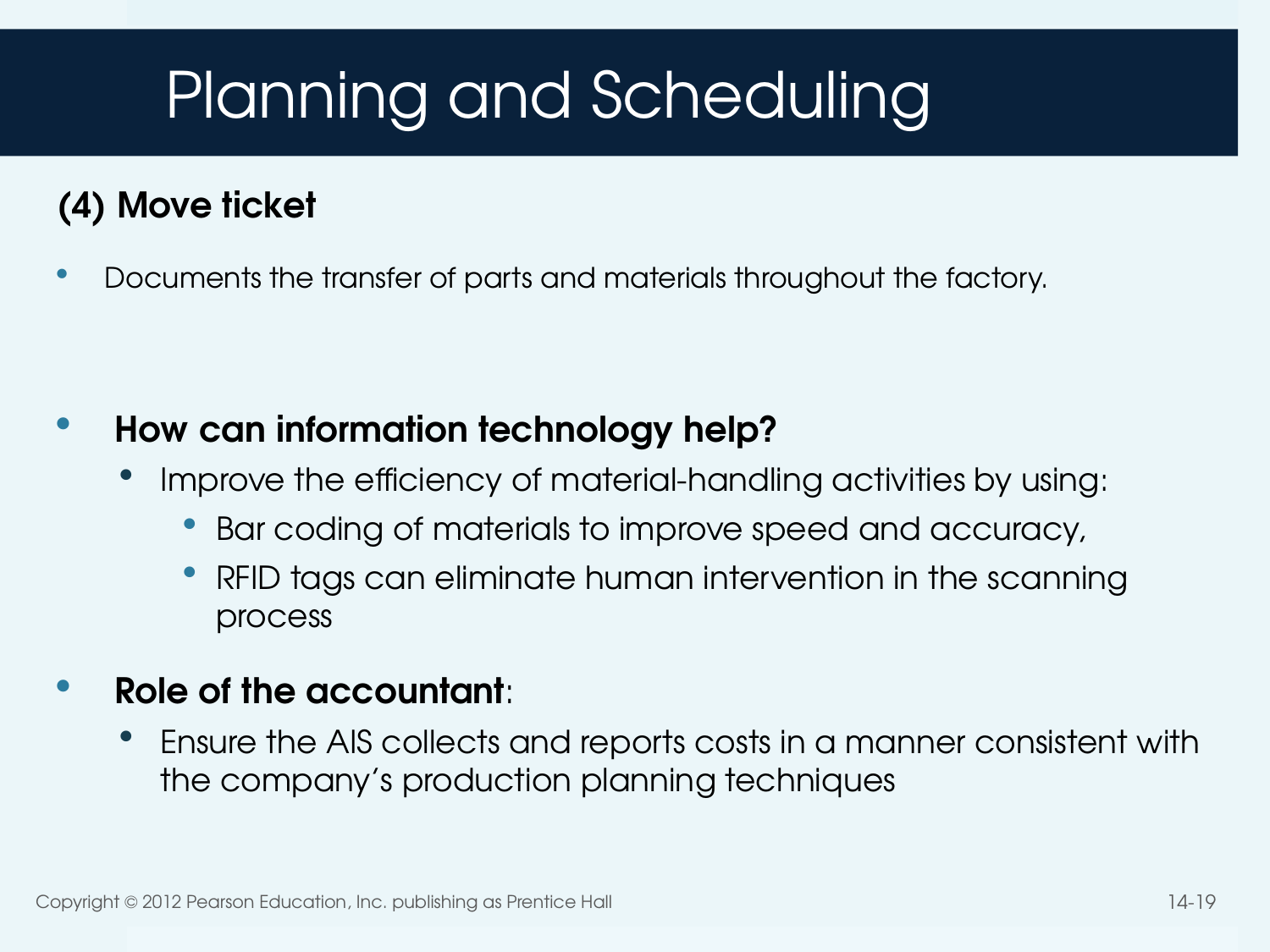

Planning and Scheduling
(4) Move ticket
Documents the transfer of parts and materials throughout the factory.

 How can information technology help?
Improve the efficiency of material-handling activities by using:
Bar coding of materials to improve speed and accuracy,
RFID tags can eliminate human intervention in the scanning process
 Role of the accountant:
Ensure the AIS collects and reports costs in a manner consistent with the company’s production planning techniques
Copyright © 2012 Pearson Education, Inc. publishing as Prentice Hall
14-19